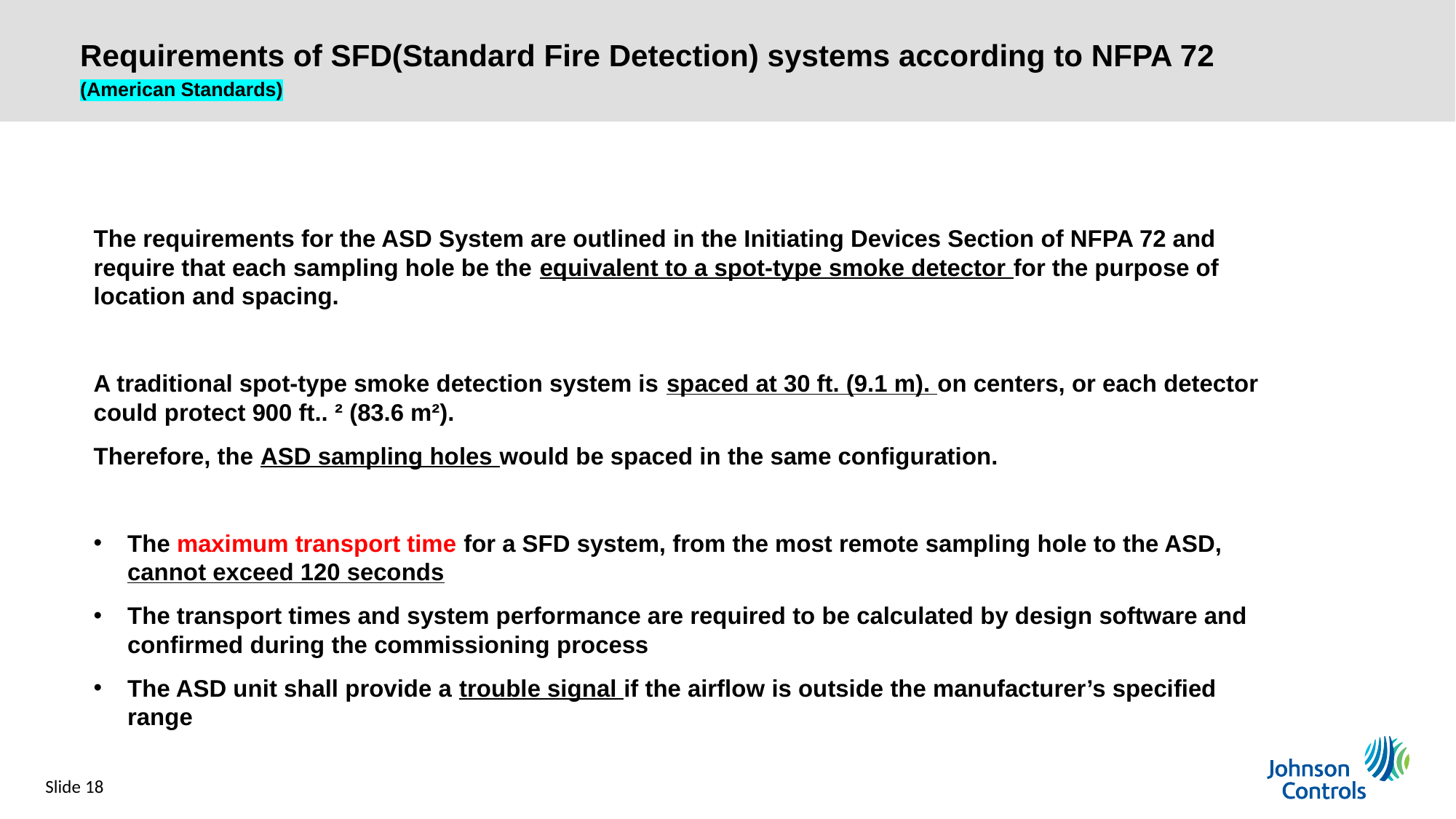

Requirements of SFD(Standard Fire Detection) systems according to NFPA 72
(American Standards)
The requirements for the ASD System are outlined in the Initiating Devices Section of NFPA 72 and require that each sampling hole be the equivalent to a spot-type smoke detector for the purpose of location and spacing.

A traditional spot-type smoke detection system is spaced at 30 ft. (9.1 m). on centers, or each detector could protect 900 ft.. ² (83.6 m²).
Therefore, the ASD sampling holes would be spaced in the same configuration.

The maximum transport time for a SFD system, from the most remote sampling hole to the ASD, cannot exceed 120 seconds
The transport times and system performance are required to be calculated by design software and confirmed during the commissioning process
The ASD unit shall provide a trouble signal if the airflow is outside the manufacturer’s specified range
Slide 18